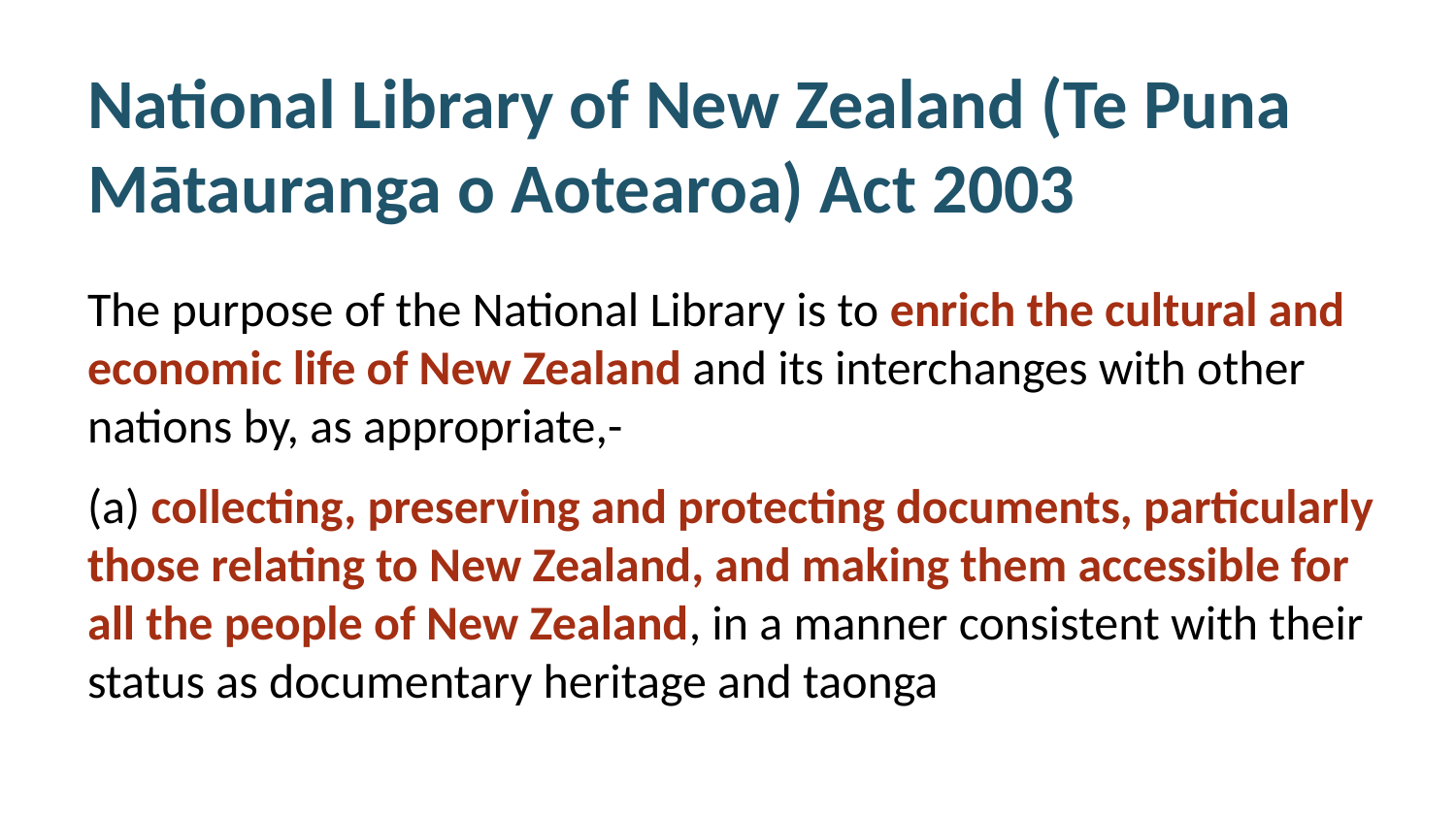

# National Library of New Zealand (Te Puna Mātauranga o Aotearoa) Act 2003

The purpose of the National Library is to enrich the cultural and economic life of New Zealand and its interchanges with other nations by, as appropriate,-
(a) collecting, preserving and protecting documents, particularly those relating to New Zealand, and making them accessible for all the people of New Zealand, in a manner consistent with their status as documentary heritage and taonga